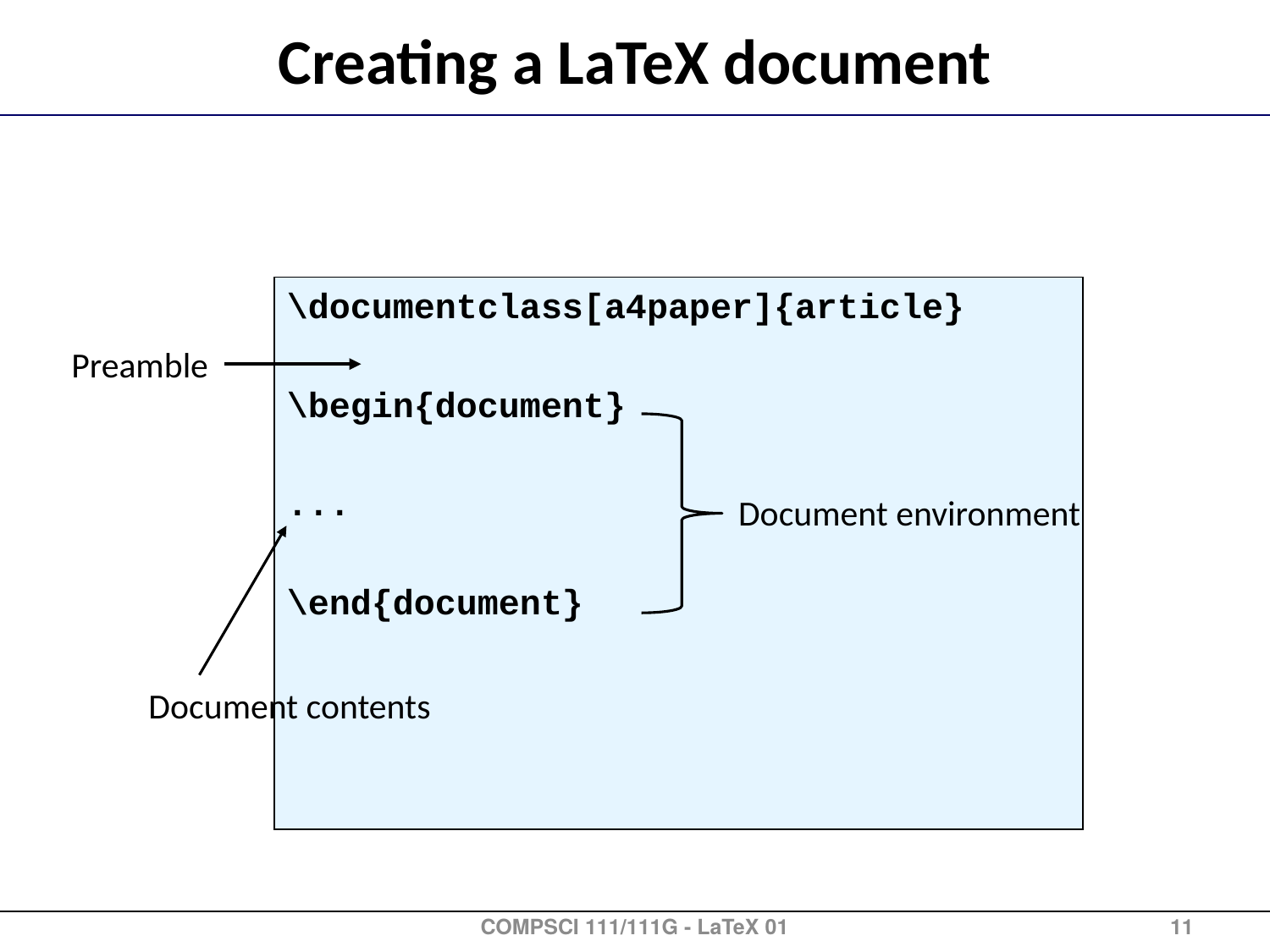

# Creating a LaTeX document
\documentclass[a4paper]{article}

\begin{document}

...

\end{document}
Preamble

Document environment
Document contents
COMPSCI 111/111G - LaTeX 01
11